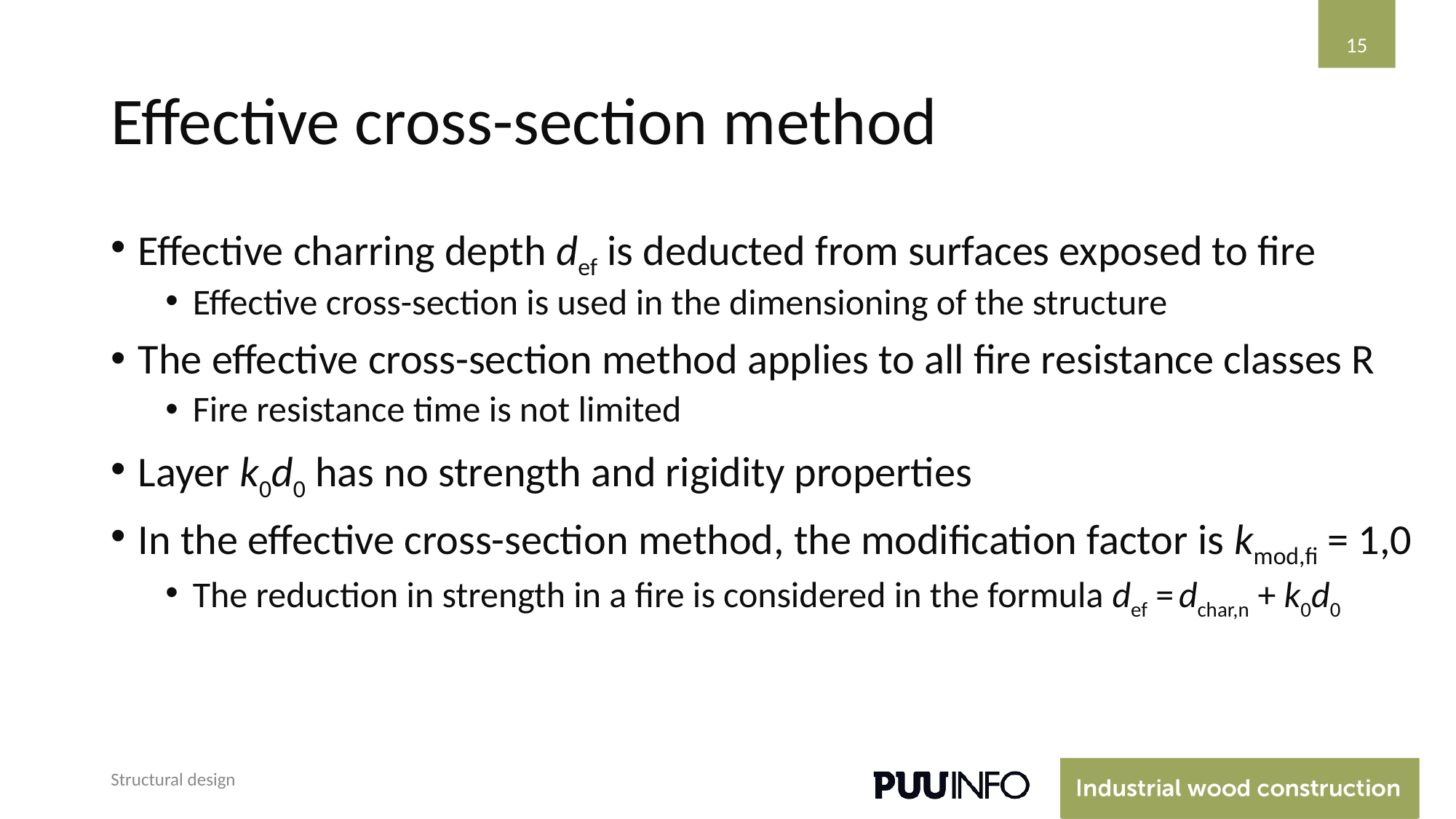

15
# Effective cross-section method
Effective charring depth def is deducted from surfaces exposed to fire
Effective cross-section is used in the dimensioning of the structure
The effective cross-section method applies to all fire resistance classes R
Fire resistance time is not limited
Layer k0d0 has no strength and rigidity properties
In the effective cross-section method, the modification factor is kmod,fi = 1,0
The reduction in strength in a fire is considered in the formula def = dchar,n + k0d0
Structural design